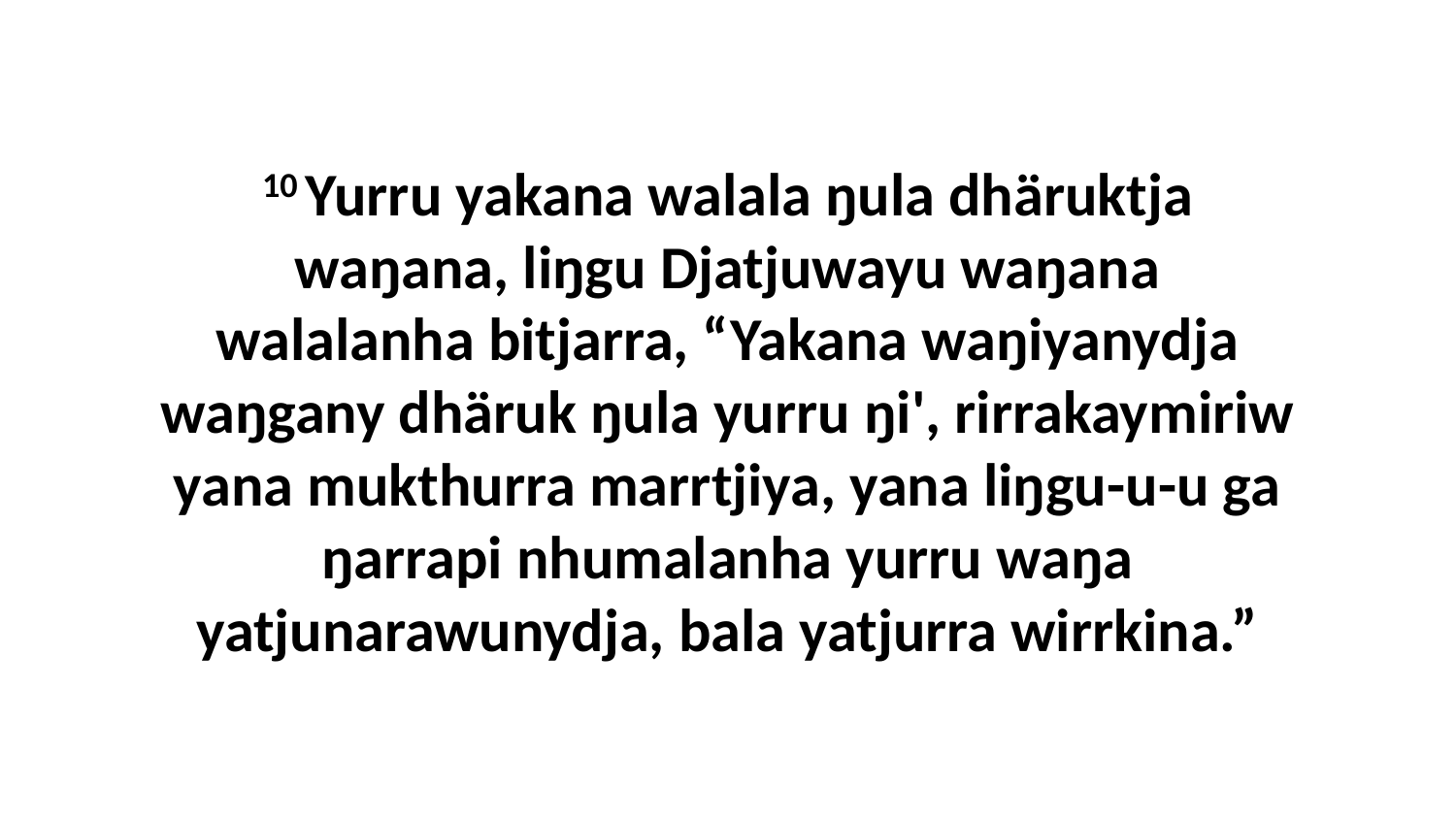

10 Yurru yakana walala ŋula dhäruktja waŋana, liŋgu Djatjuwayu waŋana walalanha bitjarra, “Yakana waŋiyanydja waŋgany dhäruk ŋula yurru ŋi', rirrakaymiriw yana mukthurra marrtjiya, yana liŋgu-u-u ga ŋarrapi nhumalanha yurru waŋa yatjunarawunydja, bala yatjurra wirrkina.”